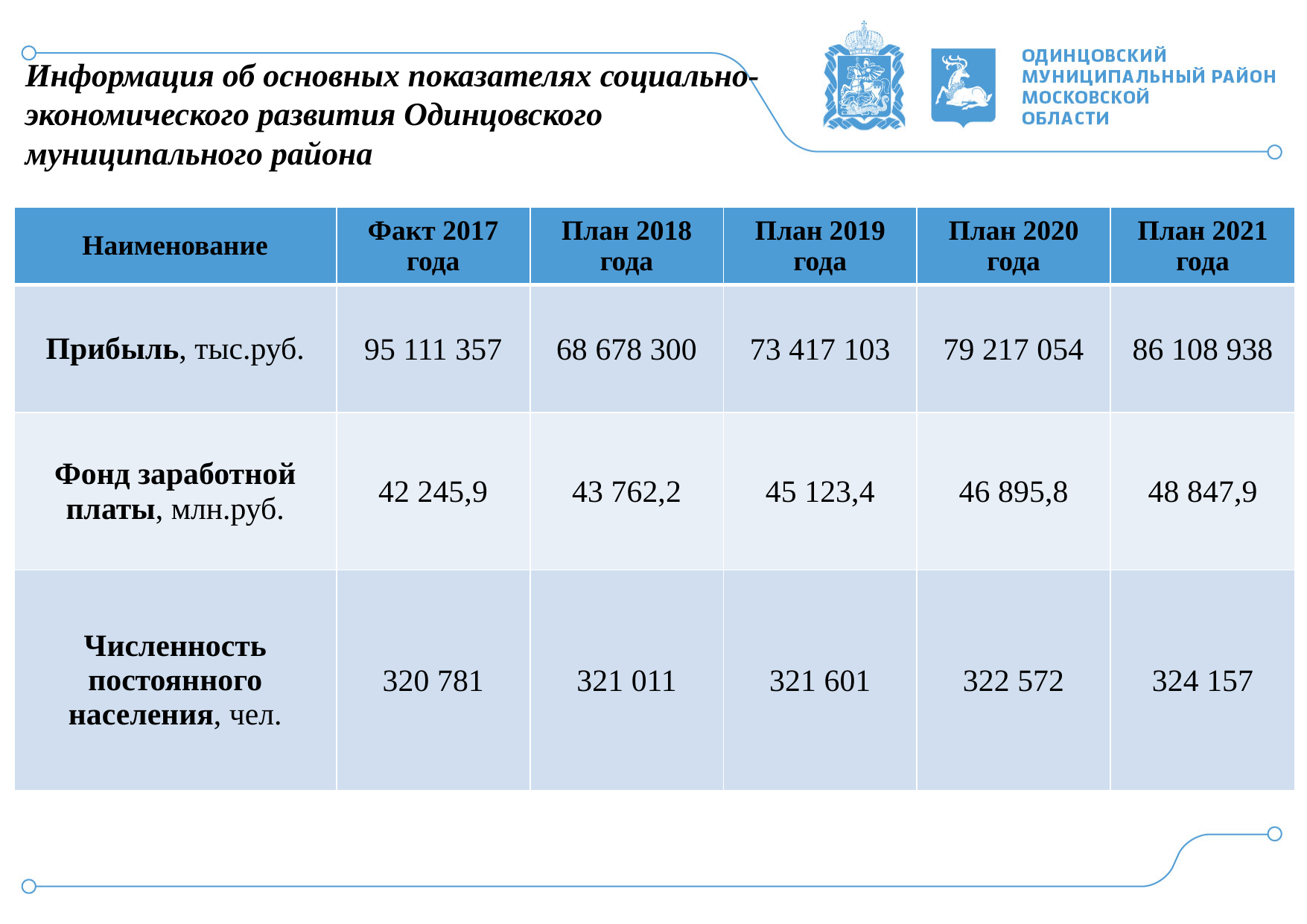

Информация об основных показателях социально-экономического развития Одинцовского муниципального района
| Наименование | Факт 2017 года | План 2018 года | План 2019 года | План 2020 года | План 2021 года |
| --- | --- | --- | --- | --- | --- |
| Прибыль, тыс.руб. | 95 111 357 | 68 678 300 | 73 417 103 | 79 217 054 | 86 108 938 |
| Фонд заработной платы, млн.руб. | 42 245,9 | 43 762,2 | 45 123,4 | 46 895,8 | 48 847,9 |
| Численность постоянного населения, чел. | 320 781 | 321 011 | 321 601 | 322 572 | 324 157 |